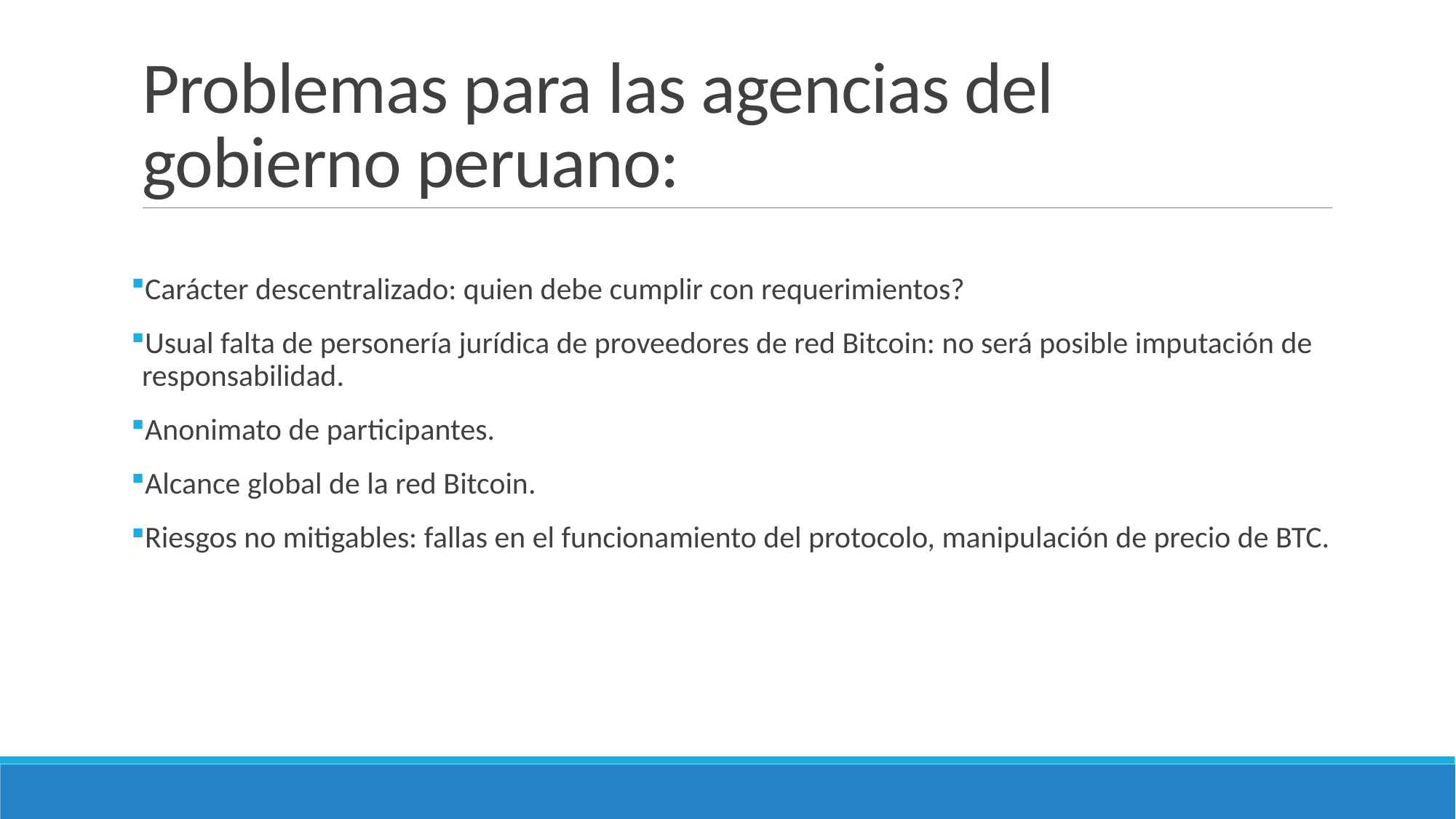

# Problemas para las agencias del gobierno peruano:
Carácter descentralizado: quien debe cumplir con requerimientos?
Usual falta de personería jurídica de proveedores de red Bitcoin: no será posible imputación de responsabilidad.
Anonimato de participantes.
Alcance global de la red Bitcoin.
Riesgos no mitigables: fallas en el funcionamiento del protocolo, manipulación de precio de BTC.